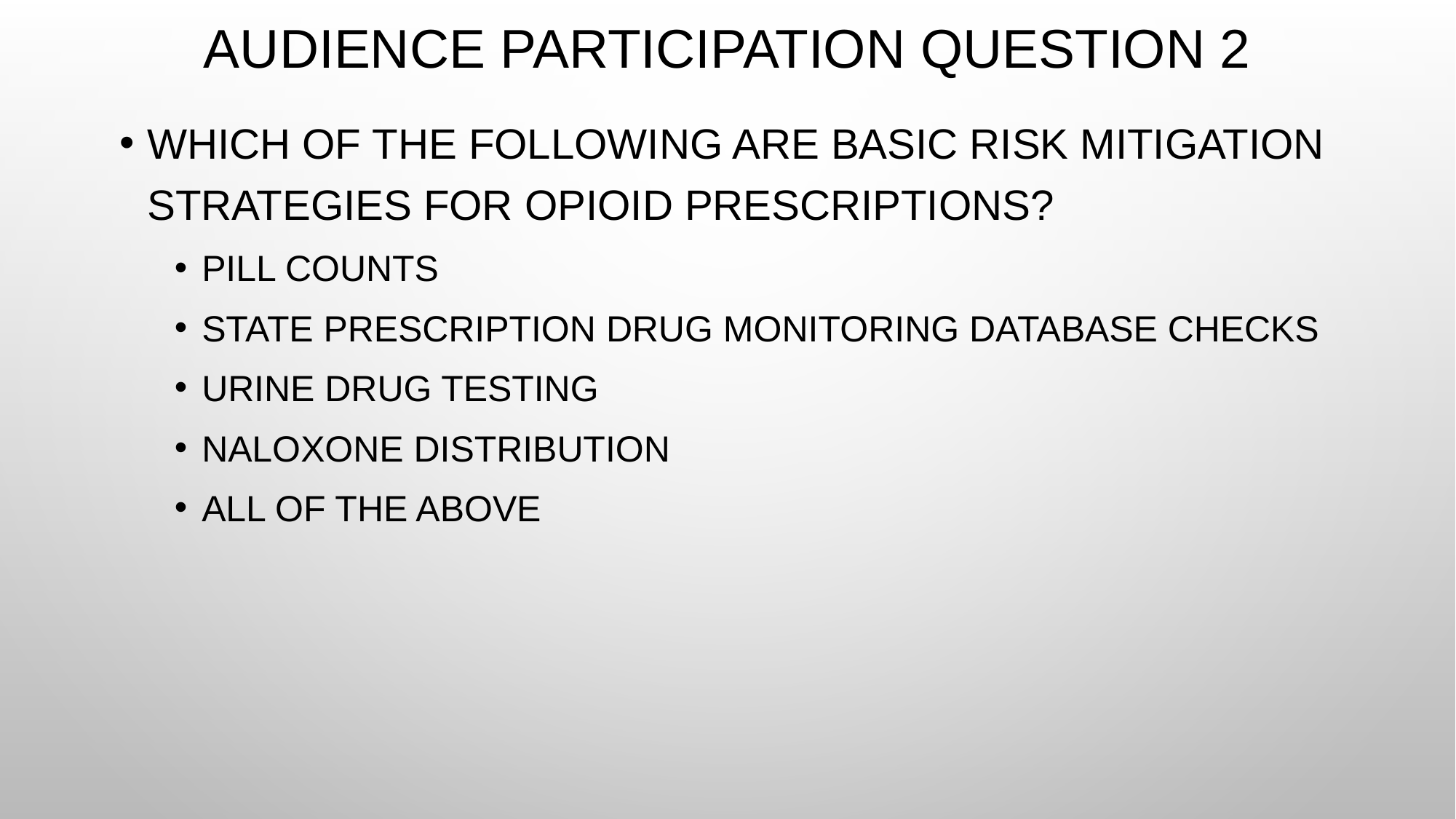

# Audience participation question 2
Which of the following are basic risk mitigation strategies for opioid prescriptions?
Pill counts
State prescription drug monitoring database checks
Urine drug testing
Naloxone distribution
All of the above